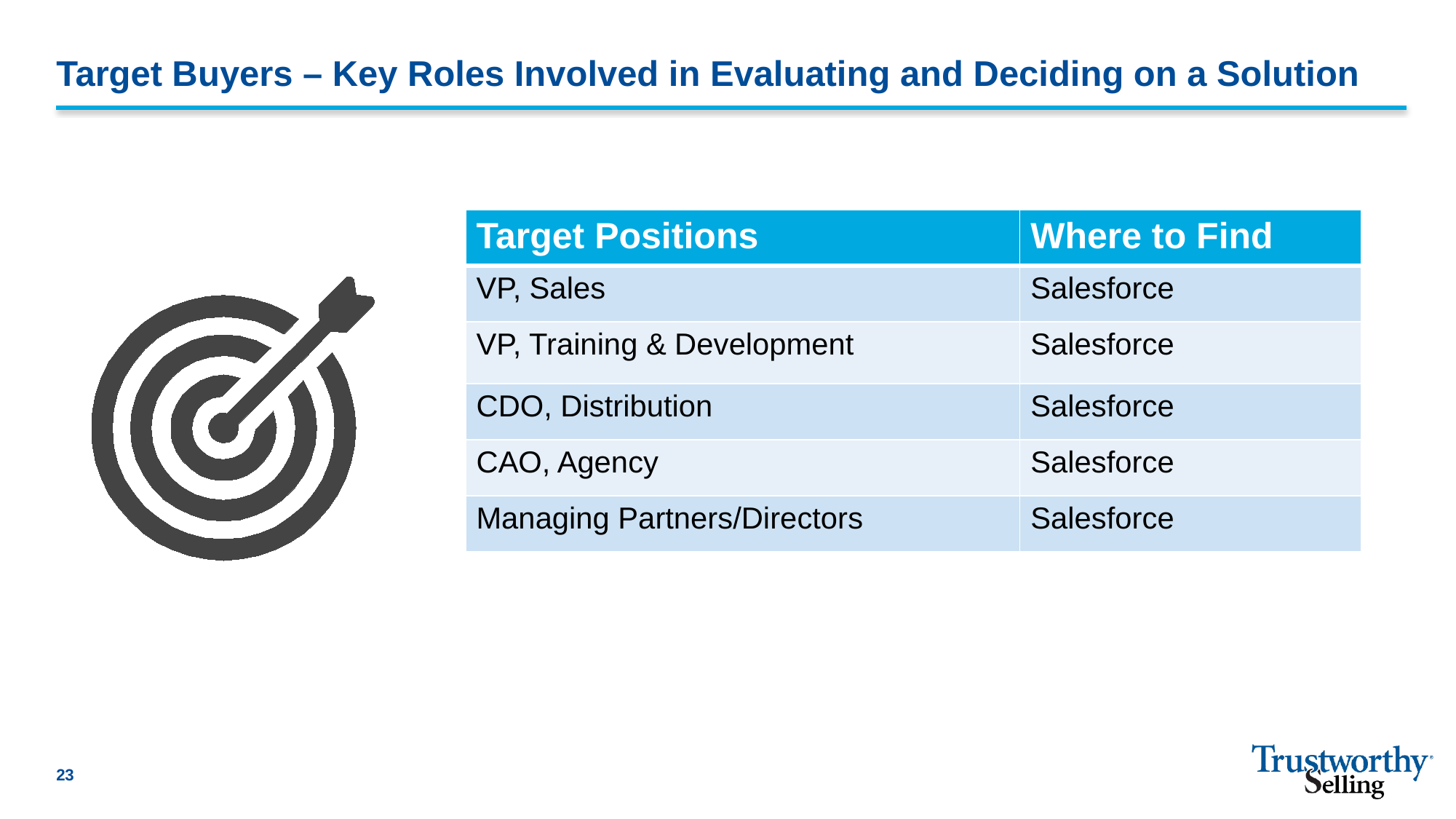

# Target Buyers – Key Roles Involved in Evaluating and Deciding on a Solution
| Target Positions | Where to Find |
| --- | --- |
| VP, Sales | Salesforce |
| VP, Training & Development | Salesforce |
| CDO, Distribution | Salesforce |
| CAO, Agency | Salesforce |
| Managing Partners/Directors | Salesforce |